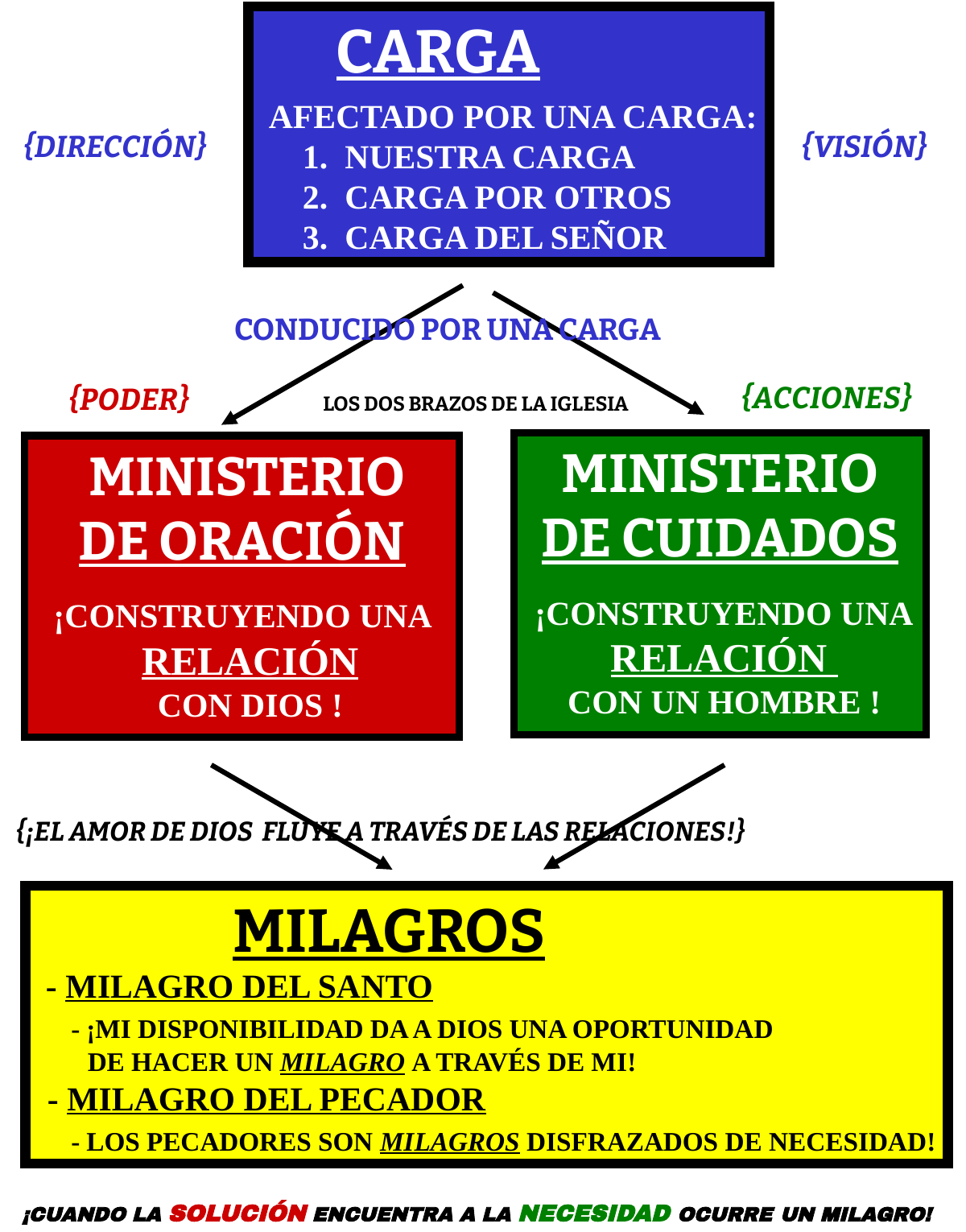

CARGA

 AFECTADO POR UNA CARGA:
     1.  NUESTRA CARGA
     2.  CARGA POR OTROS
     3.  CARGA DEL SEÑOR
{DIRECCIÓN}
{VISIÓN}

  CONDUCIDO POR UNA CARGA
{ACCIONES}
{PODER}
LOS DOS BRAZOS DE LA IGLESIA
MINISTERIO
DE CUIDADOS

 ¡CONSTRUYENDO UNA
 RELACIÓN
 CON UN HOMBRE !

 MINISTERIO
DE ORACIÓN

  ¡CONSTRUYENDO UNA
  RELACIÓN
  CON DIOS !

 {¡EL AMOR DE DIOS  FLUYE A TRAVÉS DE LAS RELACIONES!}
                  MILAGROS
 - MILAGRO DEL SANTO
    - ¡MI DISPONIBILIDAD DA A DIOS UNA OPORTUNIDAD
          DE HACER UN MILAGRO A TRAVÉS DE MI!
  - MILAGRO DEL PECADOR
    - LOS PECADORES SON MILAGROS DISFRAZADOS DE NECESIDAD!
¡CUANDO LA SOLUCIÓN ENCUENTRA A LA NECESIDAD OCURRE UN MILAGRO!